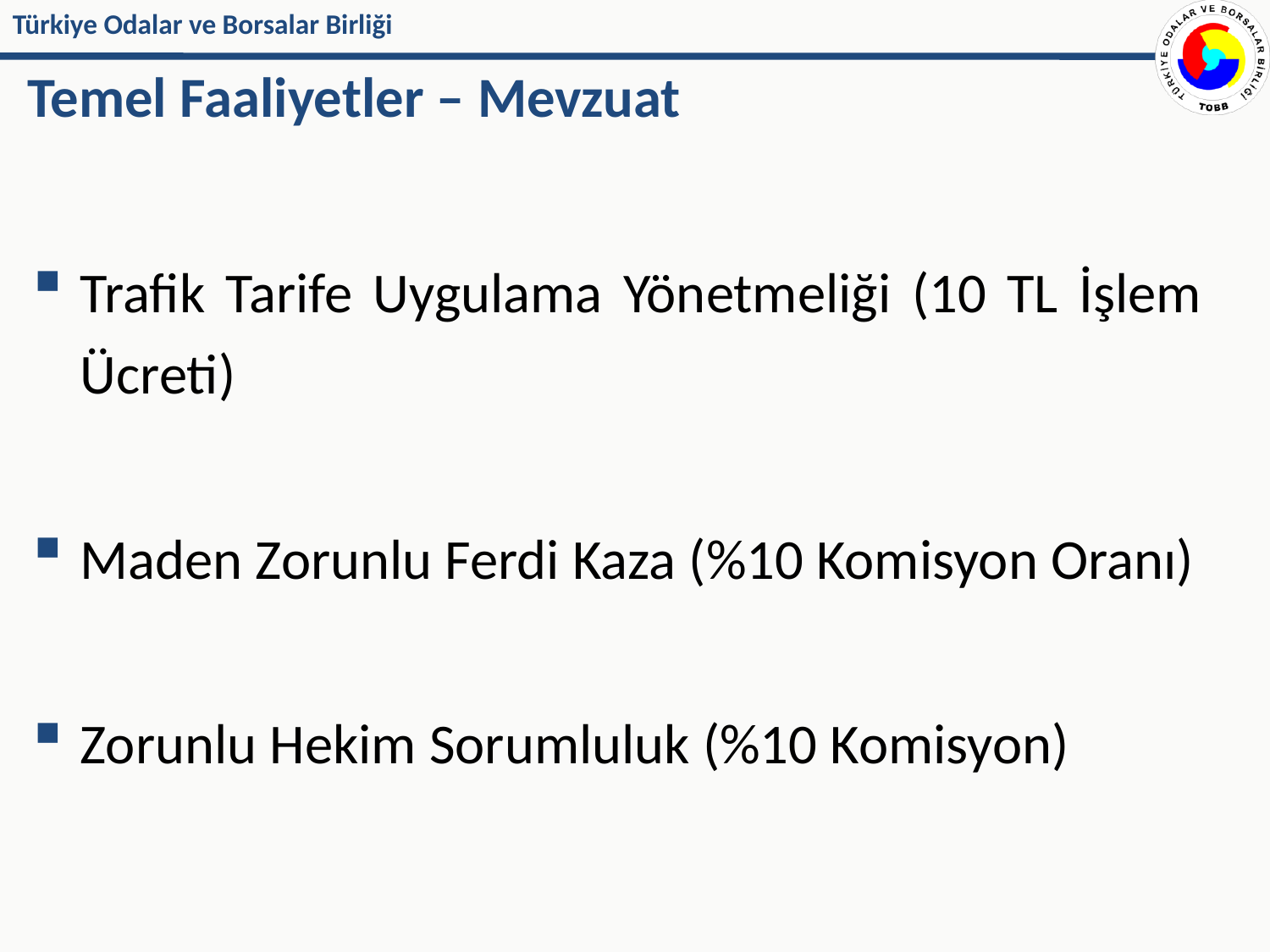

# Temel Faaliyetler – Mevzuat
Trafik Tarife Uygulama Yönetmeliği (10 TL İşlem Ücreti)

Maden Zorunlu Ferdi Kaza (%10 Komisyon Oranı)

Zorunlu Hekim Sorumluluk (%10 Komisyon)